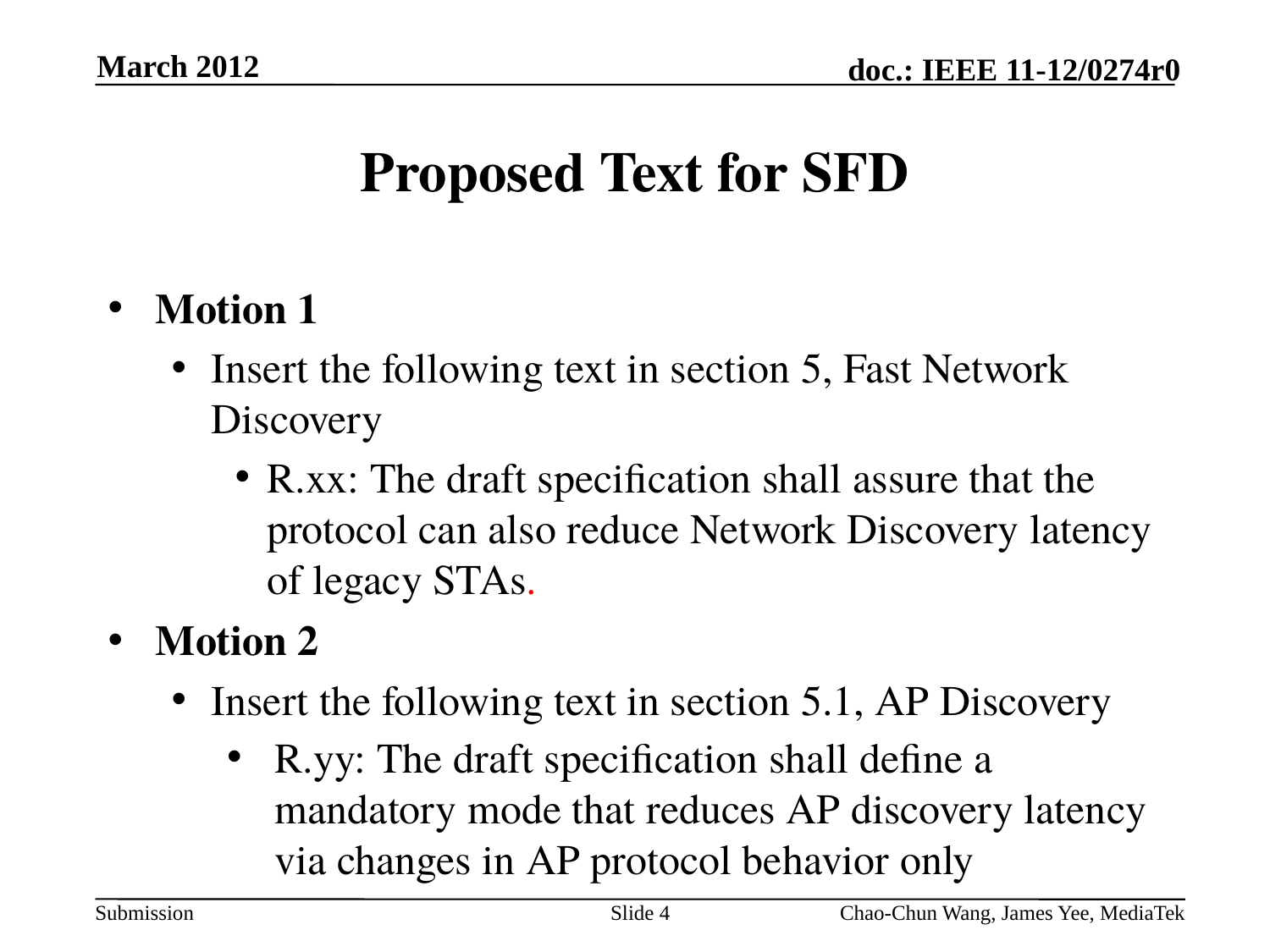

March 2012
# Proposed Text for SFD
Motion 1
Insert the following text in section 5, Fast Network Discovery
R.xx: The draft specification shall assure that the protocol can also reduce Network Discovery latency of legacy STAs.
Motion 2
Insert the following text in section 5.1, AP Discovery
R.yy: The draft specification shall define a mandatory mode that reduces AP discovery latency via changes in AP protocol behavior only
Slide 4
Chao-Chun Wang, James Yee, MediaTek